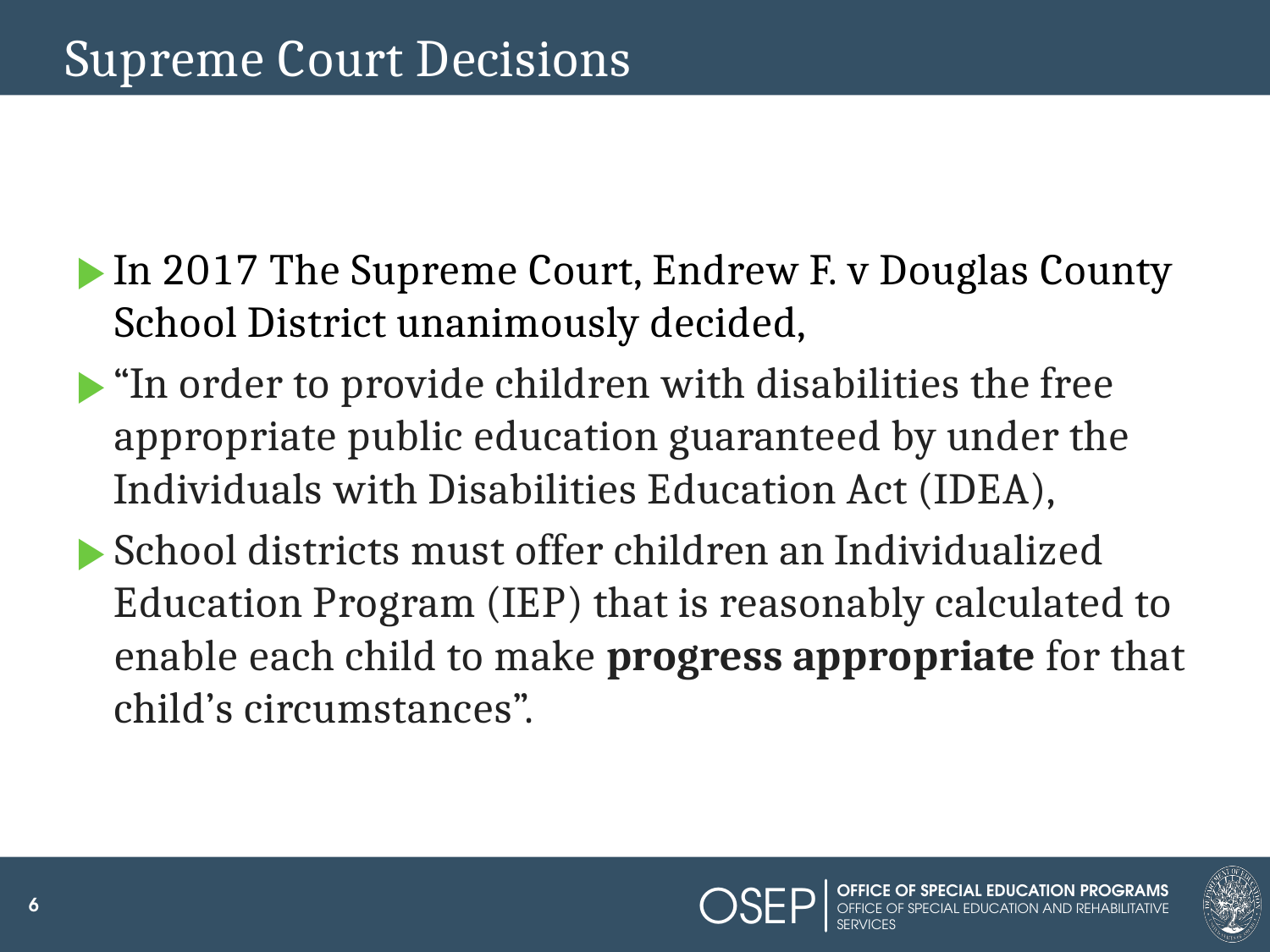

# Supreme Court Decisions

In 2017 The Supreme Court, Endrew F. v Douglas County School District unanimously decided,
“In order to provide children with disabilities the free appropriate public education guaranteed by under the Individuals with Disabilities Education Act (IDEA),
School districts must offer children an Individualized Education Program (IEP) that is reasonably calculated to enable each child to make progress appropriate for that child’s circumstances”.